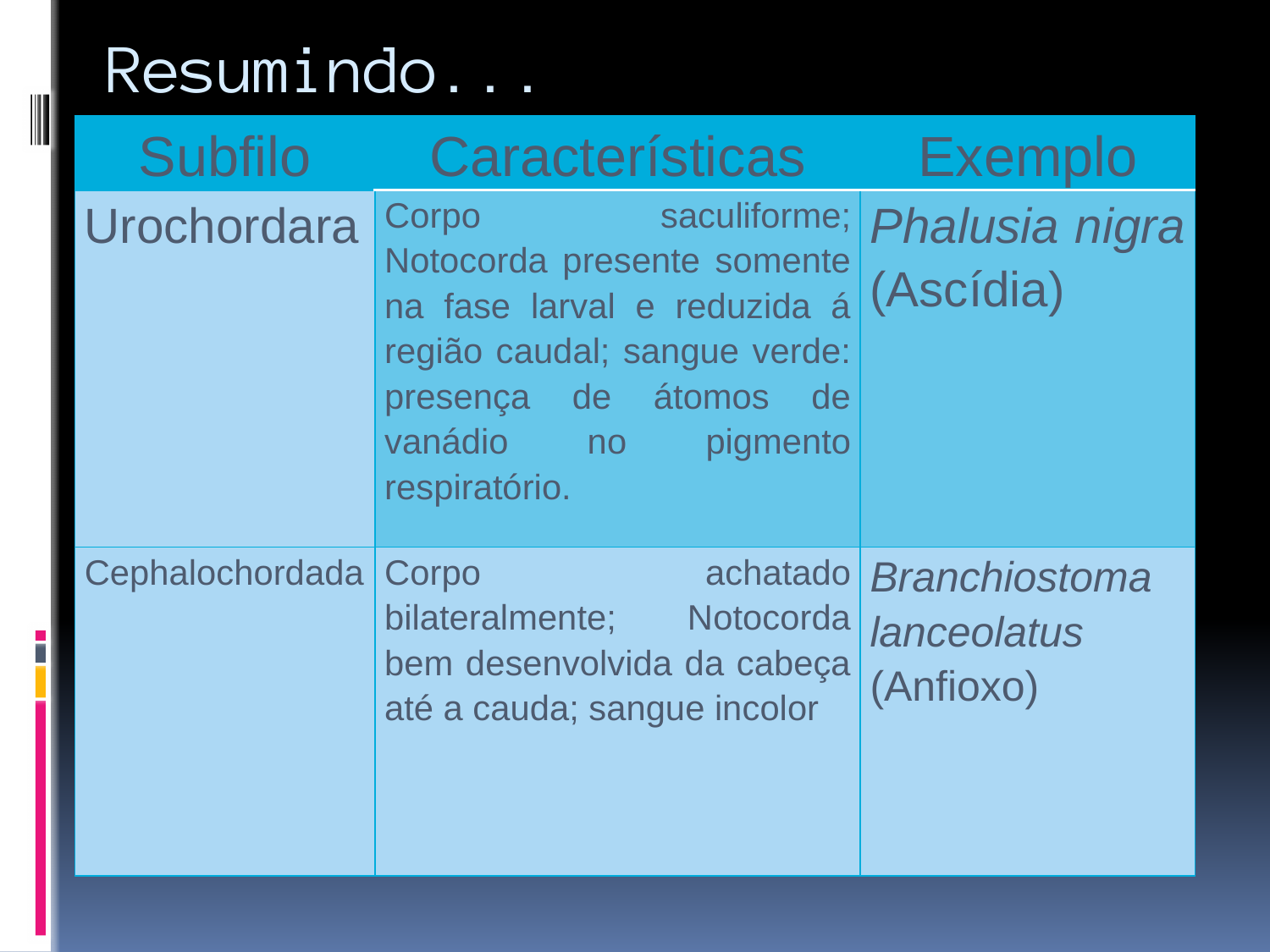

# Resumindo...
| Subfilo | Características | Exemplo |
| --- | --- | --- |
| Urochordara | Corpo saculiforme; Notocorda presente somente na fase larval e reduzida á região caudal; sangue verde: presença de átomos de vanádio no pigmento respiratório. | Phalusia nigra (Ascídia) |
| Cephalochordada | Corpo achatado bilateralmente; Notocorda bem desenvolvida da cabeça até a cauda; sangue incolor | Branchiostoma lanceolatus (Anfioxo) |